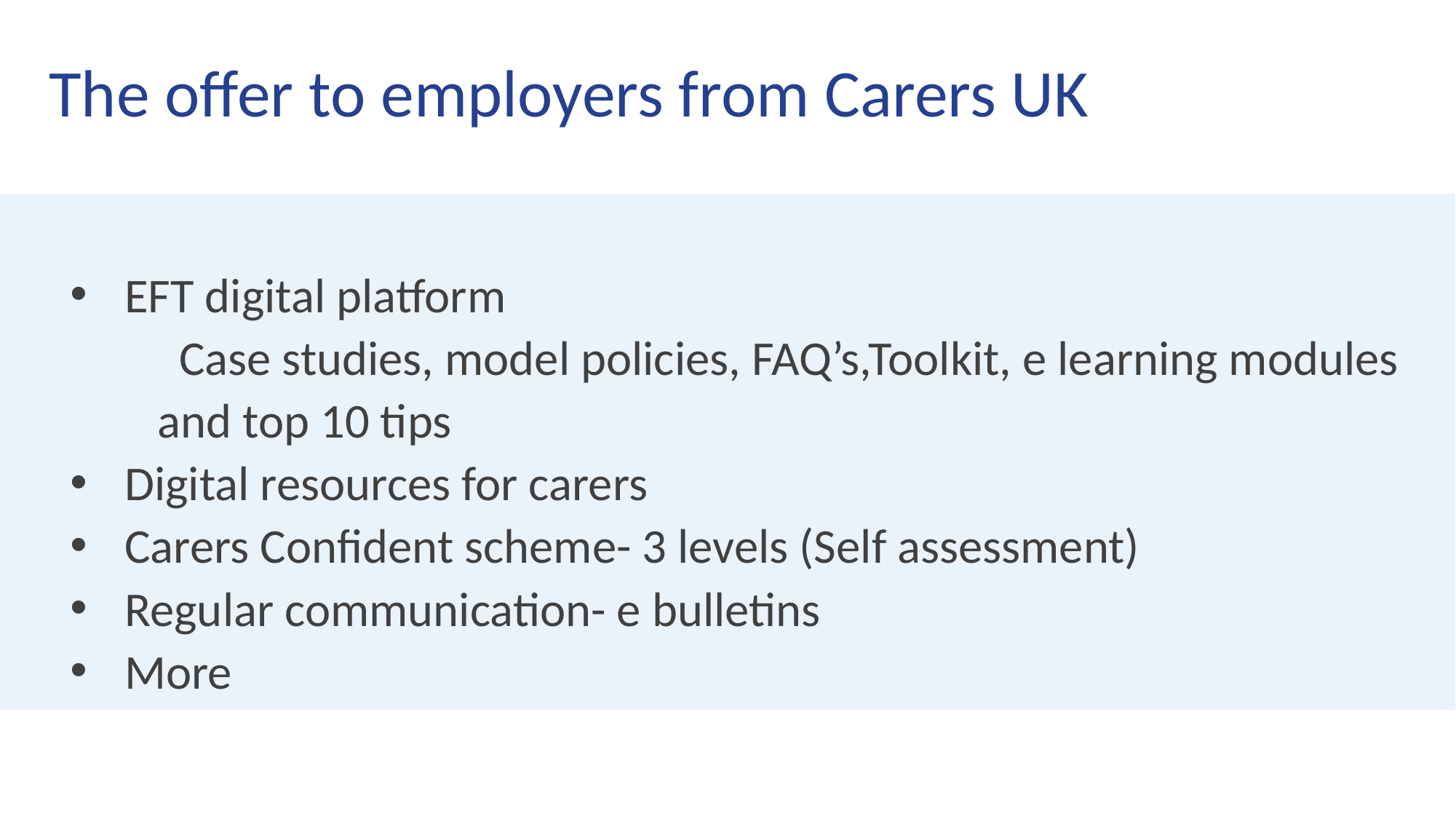

The offer to employers from Carers UK

EFT digital platform
	Case studies, model policies, FAQ’s,Toolkit, e learning modules
        and top 10 tips
Digital resources for carers
Carers Confident scheme- 3 levels (Self assessment)
Regular communication- e bulletins
More